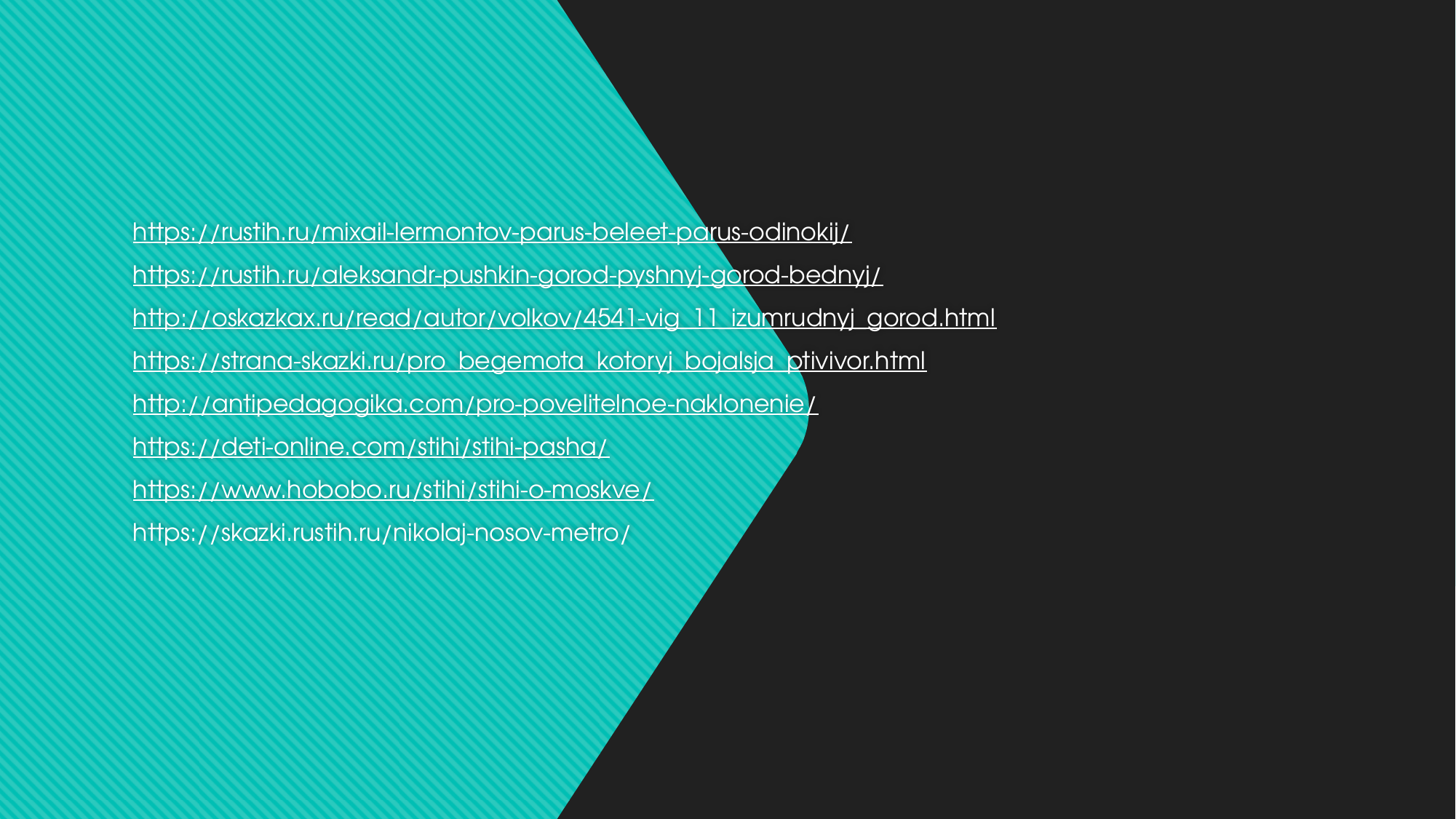

https://rustih.ru/mixail-lermontov-parus-beleet-parus-odinokij/
https://rustih.ru/aleksandr-pushkin-gorod-pyshnyj-gorod-bednyj/
http://oskazkax.ru/read/autor/volkov/4541-vig_11_izumrudnyj_gorod.html
https://strana-skazki.ru/pro_begemota_kotoryj_bojalsja_ptivivor.html
http://antipedagogika.com/pro-povelitelnoe-naklonenie/
https://deti-online.com/stihi/stihi-pasha/
https://www.hobobo.ru/stihi/stihi-o-moskve/
https://skazki.rustih.ru/nikolaj-nosov-metro/